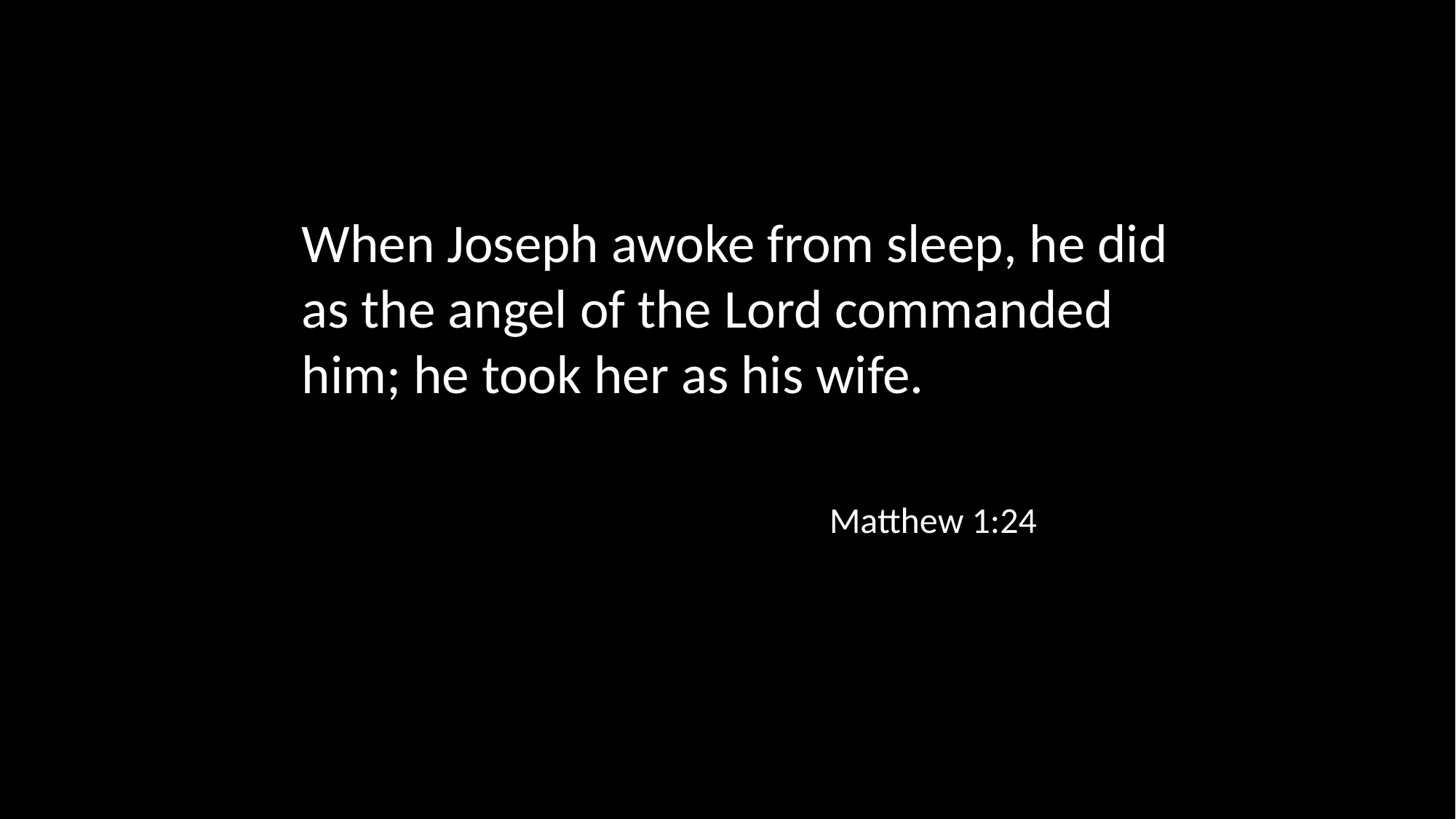

When Joseph awoke from sleep, he did as the angel of the Lord commanded him; he took her as his wife.
Matthew 1:24